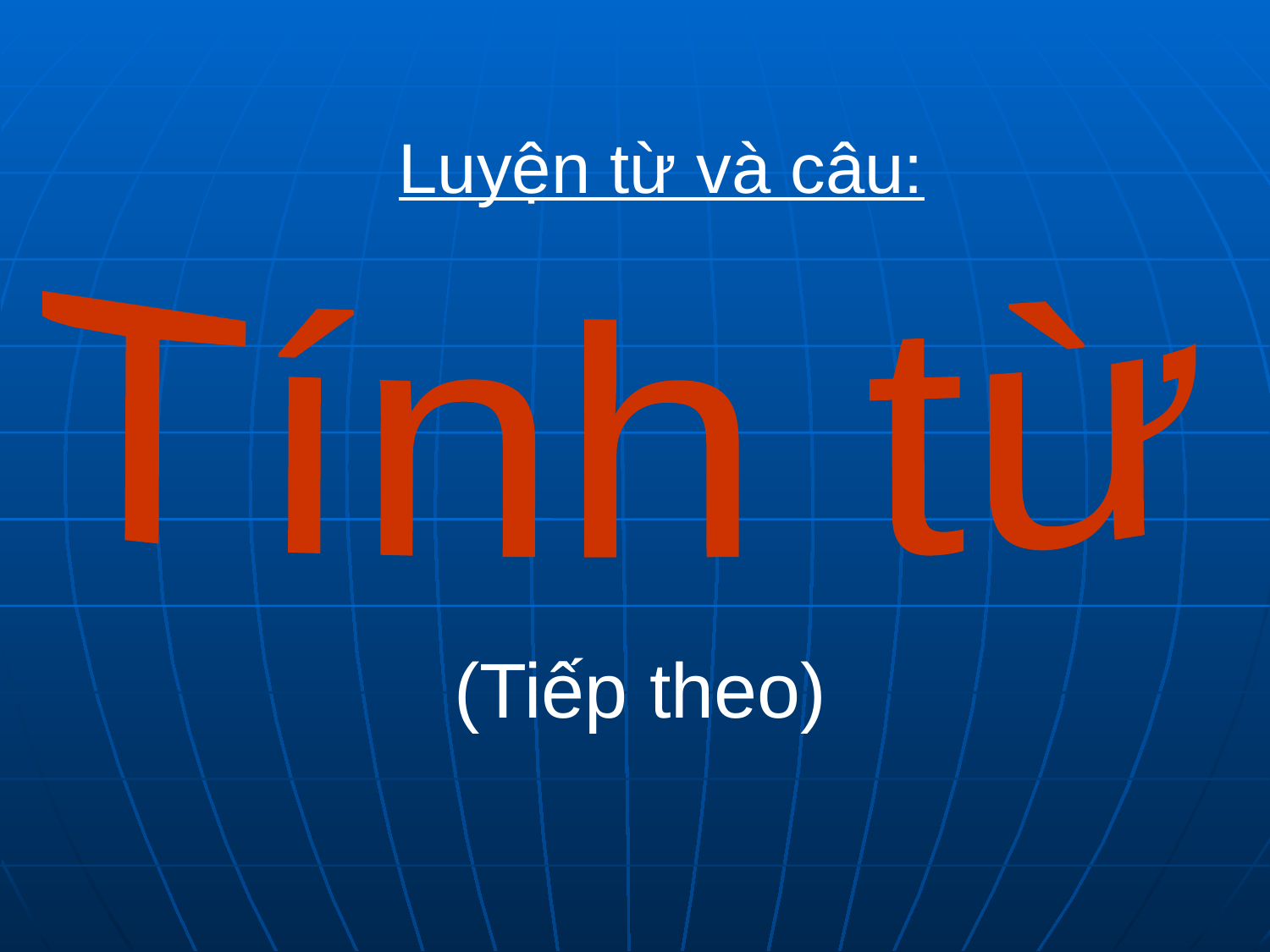

Luyện từ và câu:
Tính từ
(Tiếp theo)